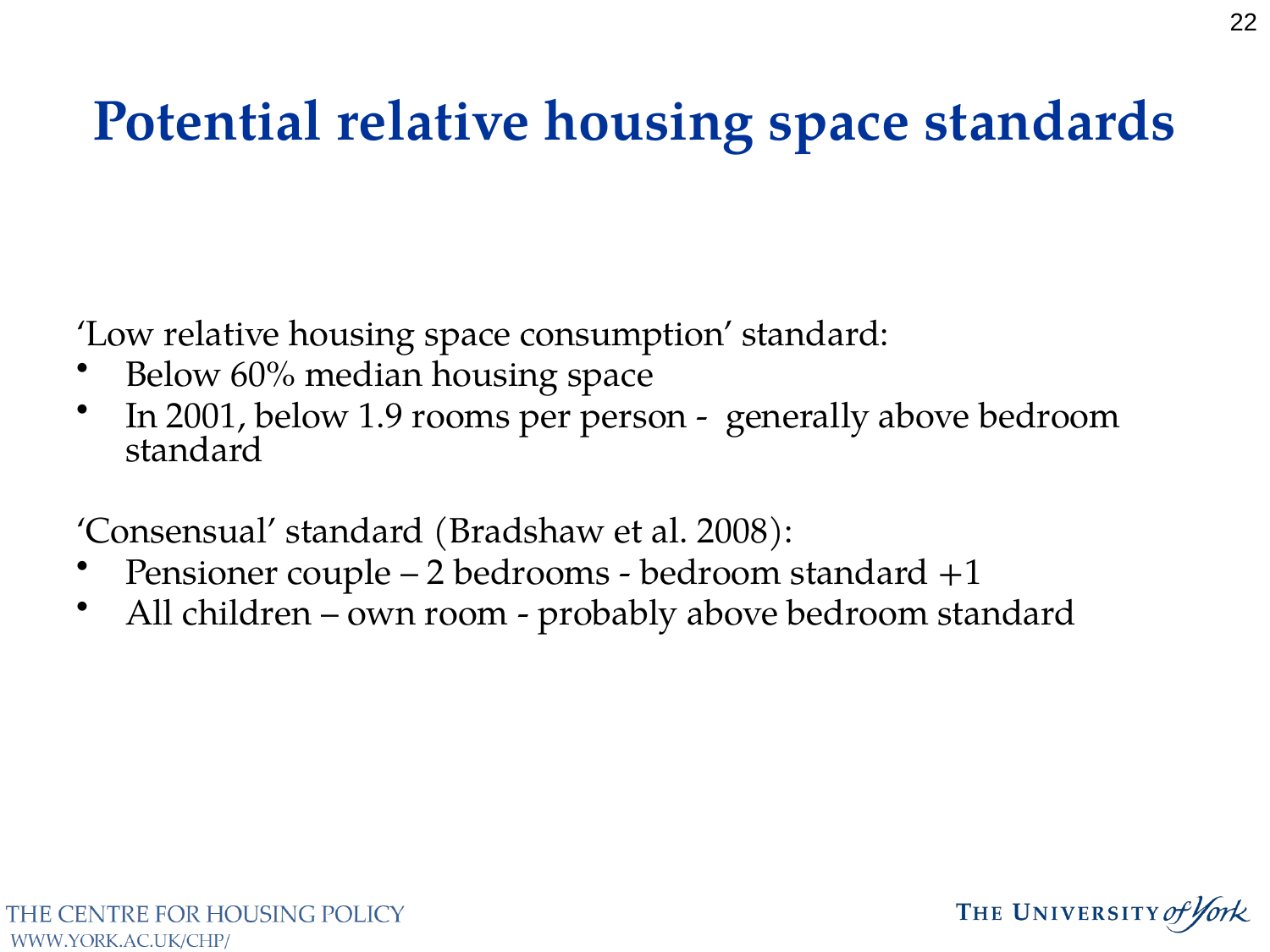

Potential relative housing space standards

‘Low relative housing space consumption’ standard:
Below 60% median housing space
In 2001, below 1.9 rooms per person -  generally above bedroom standard

‘Consensual’ standard (Bradshaw et al. 2008):
Pensioner couple – 2 bedrooms - bedroom standard +1
All children – own room - probably above bedroom standard

22